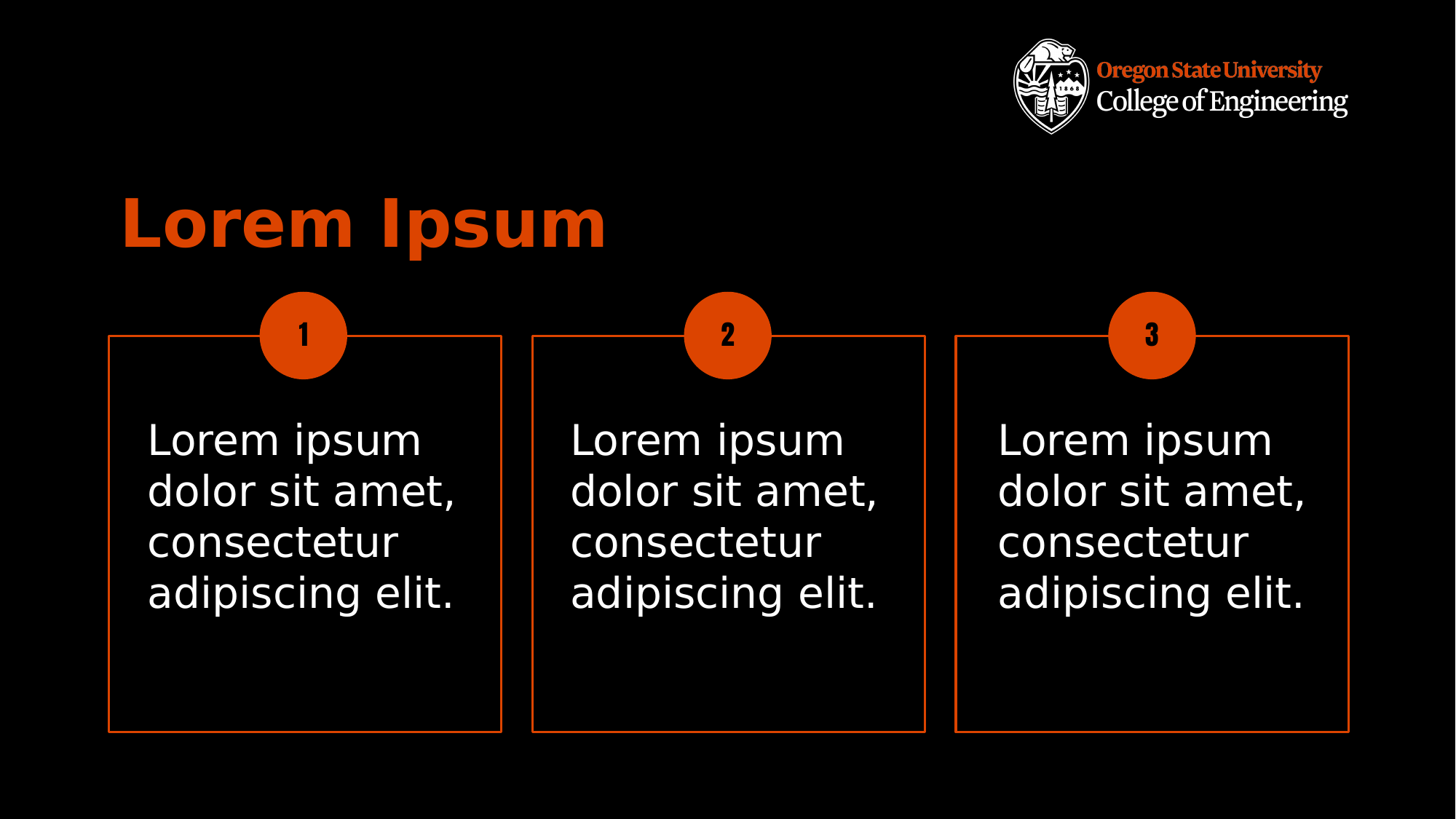

# Lorem Ipsum
Lorem ipsum dolor sit amet, consectetur adipiscing elit.

Lorem ipsum dolor sit amet, consectetur adipiscing elit.

Lorem ipsum dolor sit amet, consectetur adipiscing elit.